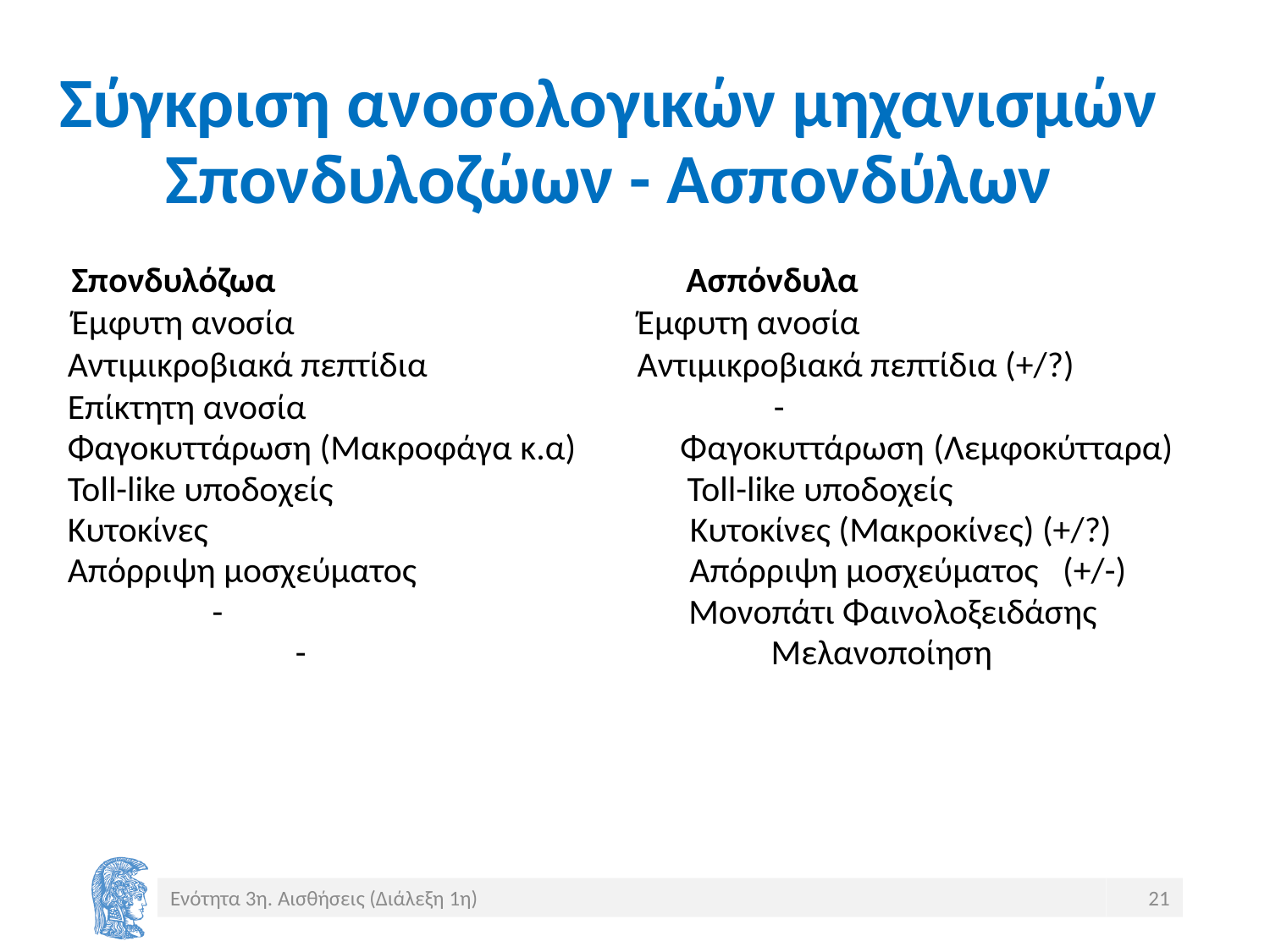

# Σύγκριση ανοσολογικών μηχανισμών Σπονδυλοζώων - Ασπονδύλων
	Σπονδυλόζωα                                                   Ασπόνδυλα
	Έμφυτη ανοσία		                       Έμφυτη ανοσία
          Αντιμικροβιακά πεπτίδια	                       Αντιμικροβιακά πεπτίδια (+/?)
          Επίκτητη ανοσία 		                                        -
          Φαγοκυττάρωση (Μακροφάγα κ.α)             Φαγοκυττάρωση (Λεμφοκύτταρα)
          Toll-like υποδοχείς                                            Toll-like υποδοχείς
          Κυτοκίνες                                                            Κυτοκίνες (Μακροκίνες) (+/?)
          Απόρριψη μοσχεύματος                                  Απόρριψη μοσχεύματος   (+/-)
                            -                                                          Μονοπάτι Φαινολοξειδάσης
		            -         			        Μελανοποίηση
Ενότητα 3η. Αισθήσεις (Διάλεξη 1η)
21